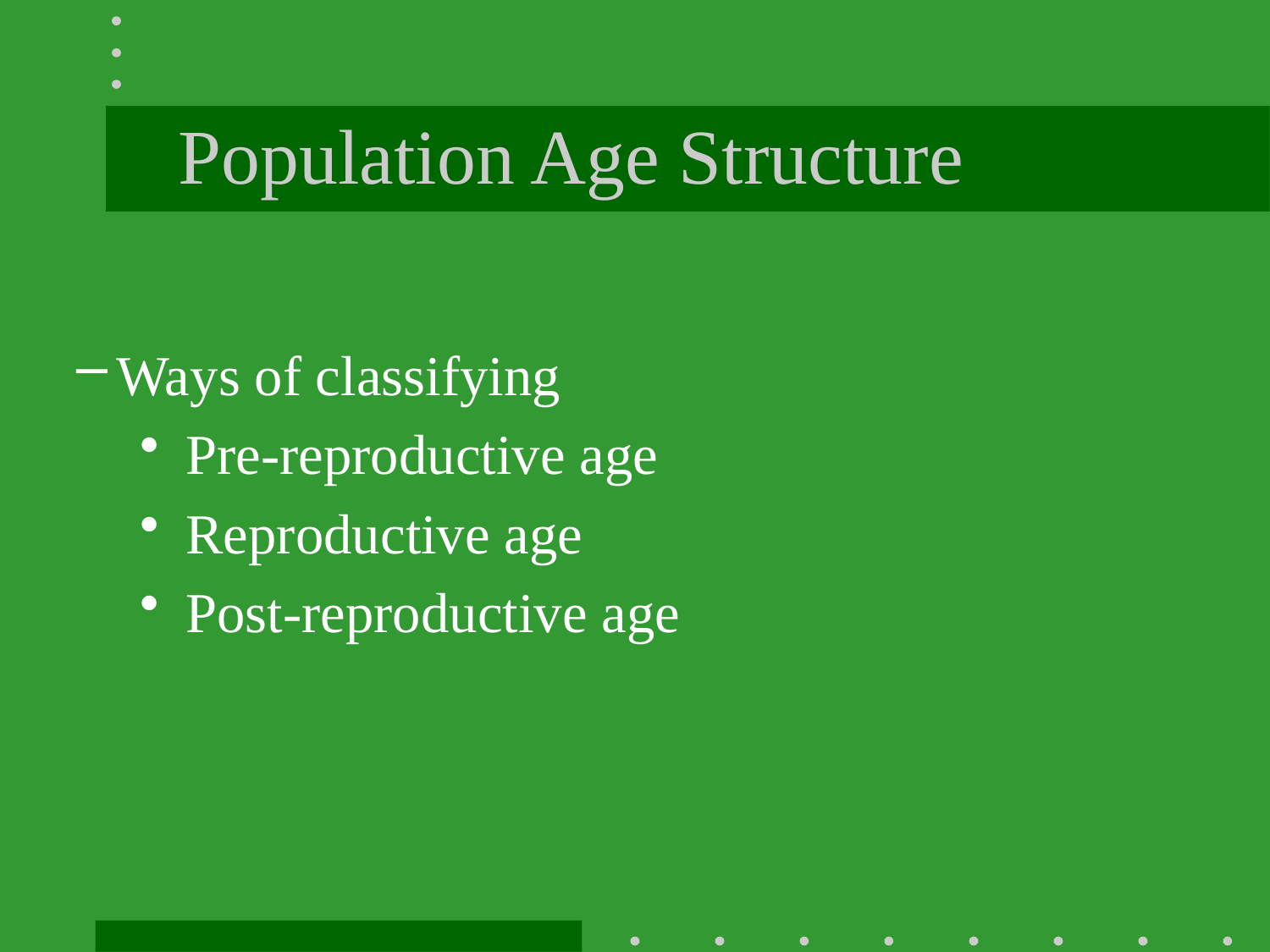

# Population Age Structure

Ways of classifying
 Pre-reproductive age
 Reproductive age
 Post-reproductive age